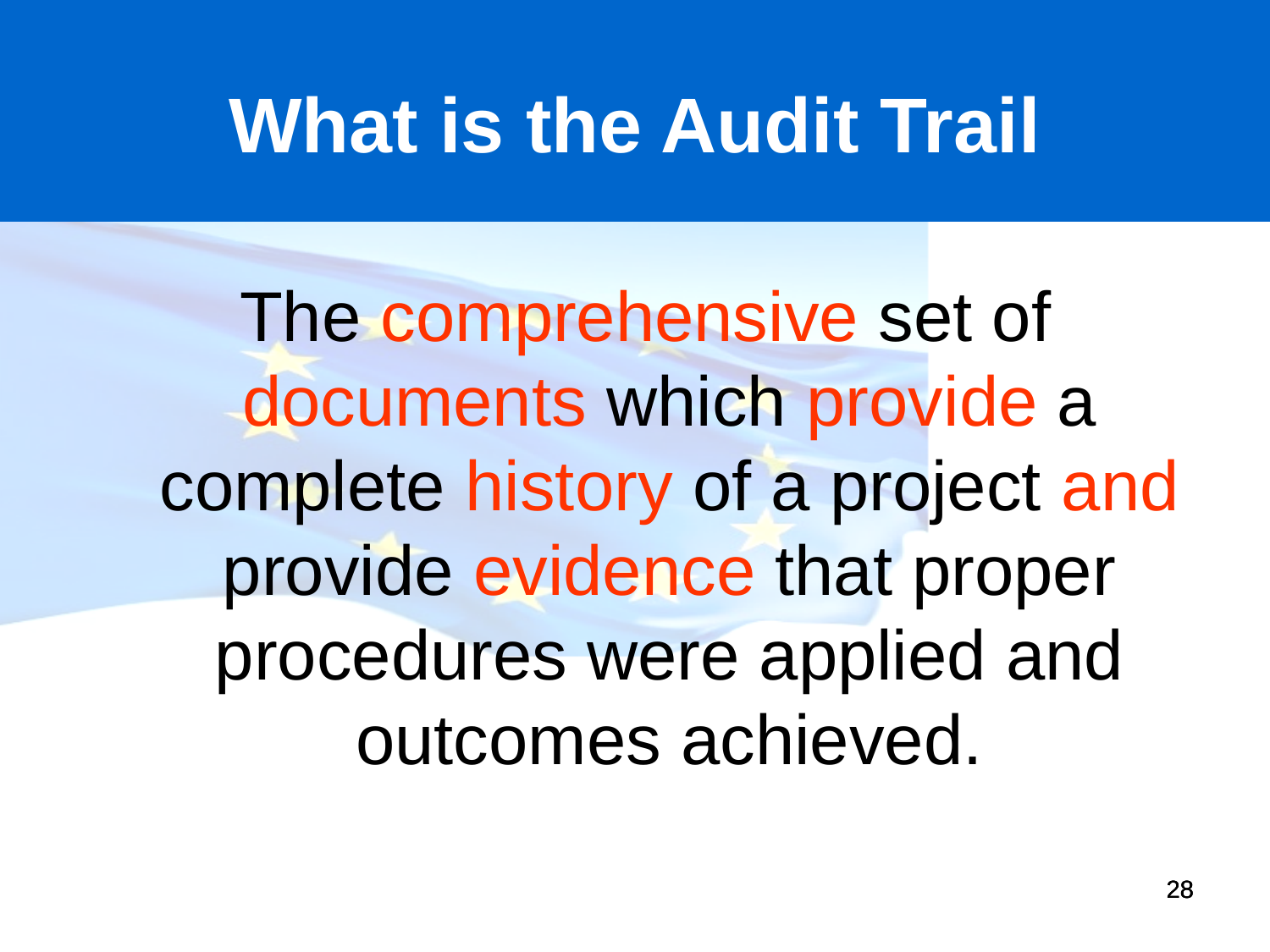

# What is the Audit Trail
The comprehensive set of documents which provide a complete history of a project and provide evidence that proper procedures were applied and outcomes achieved.
28
28
28